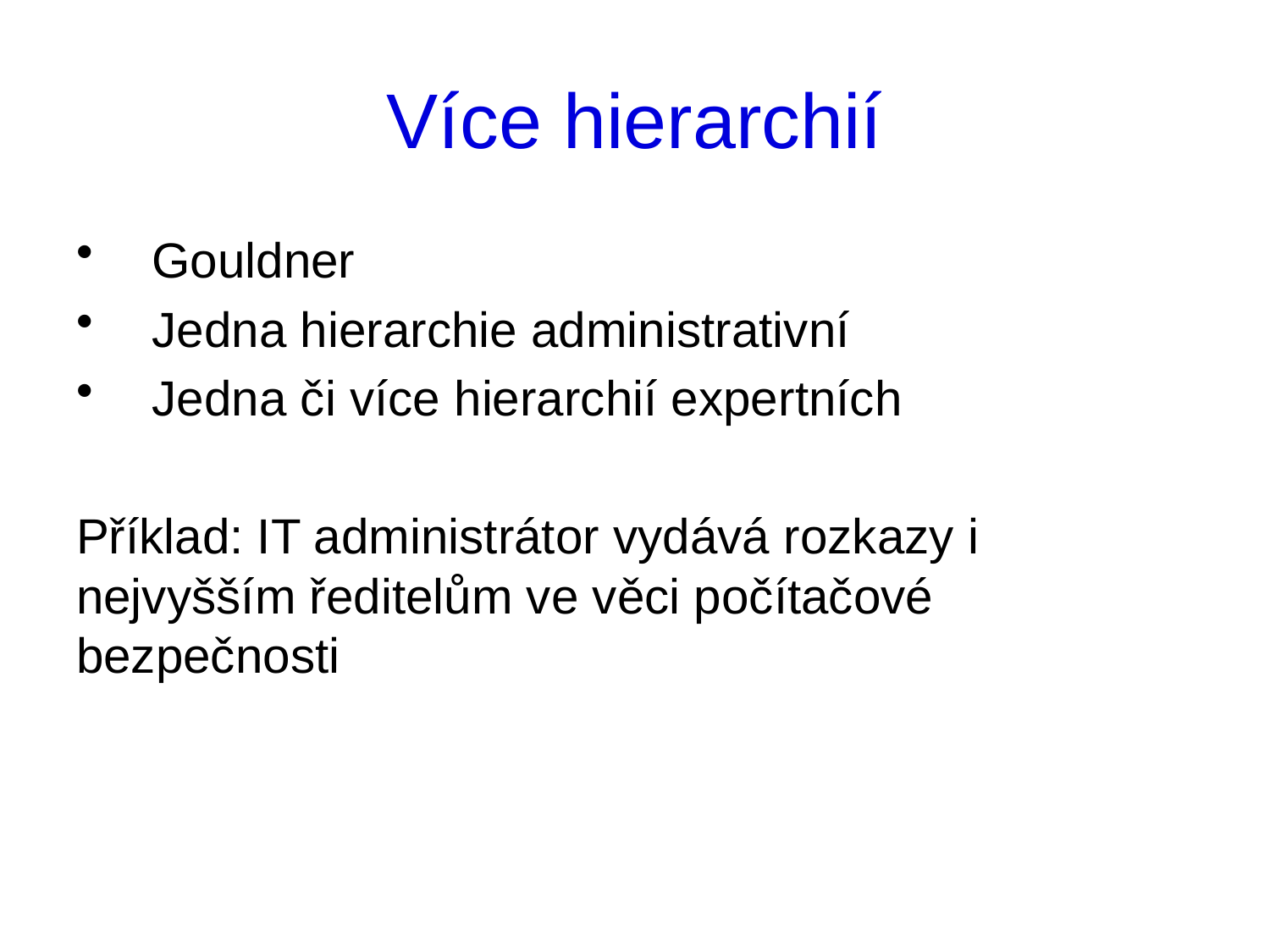

# Více hierarchií
Gouldner
Jedna hierarchie administrativní
Jedna či více hierarchií expertních

Příklad: IT administrátor vydává rozkazy i nejvyšším ředitelům ve věci počítačové bezpečnosti